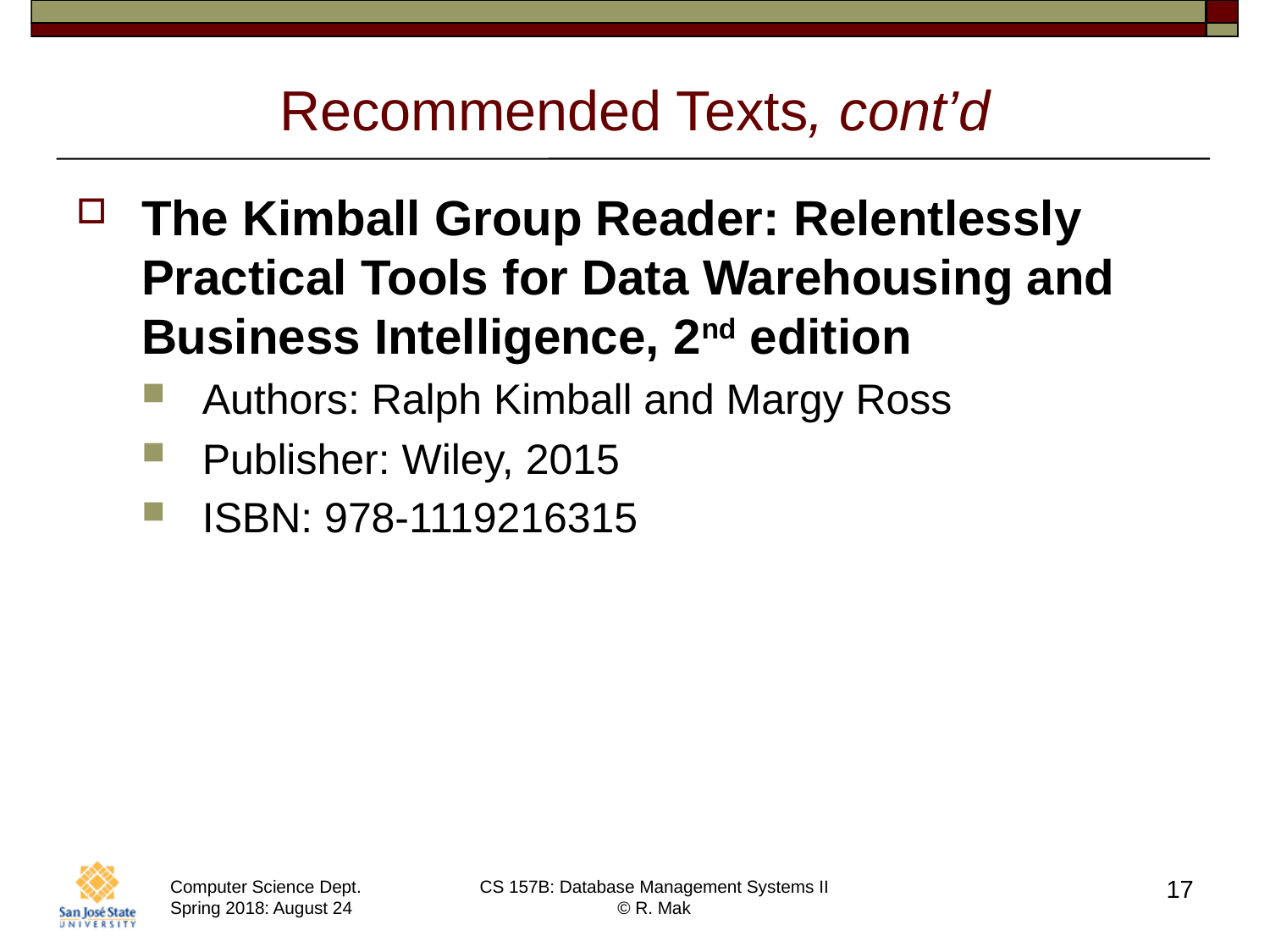

# Recommended Texts, cont’d
The Kimball Group Reader: Relentlessly Practical Tools for Data Warehousing and Business Intelligence, 2nd edition
Authors: Ralph Kimball and Margy Ross
Publisher: Wiley, 2015
ISBN: 978-1119216315
17